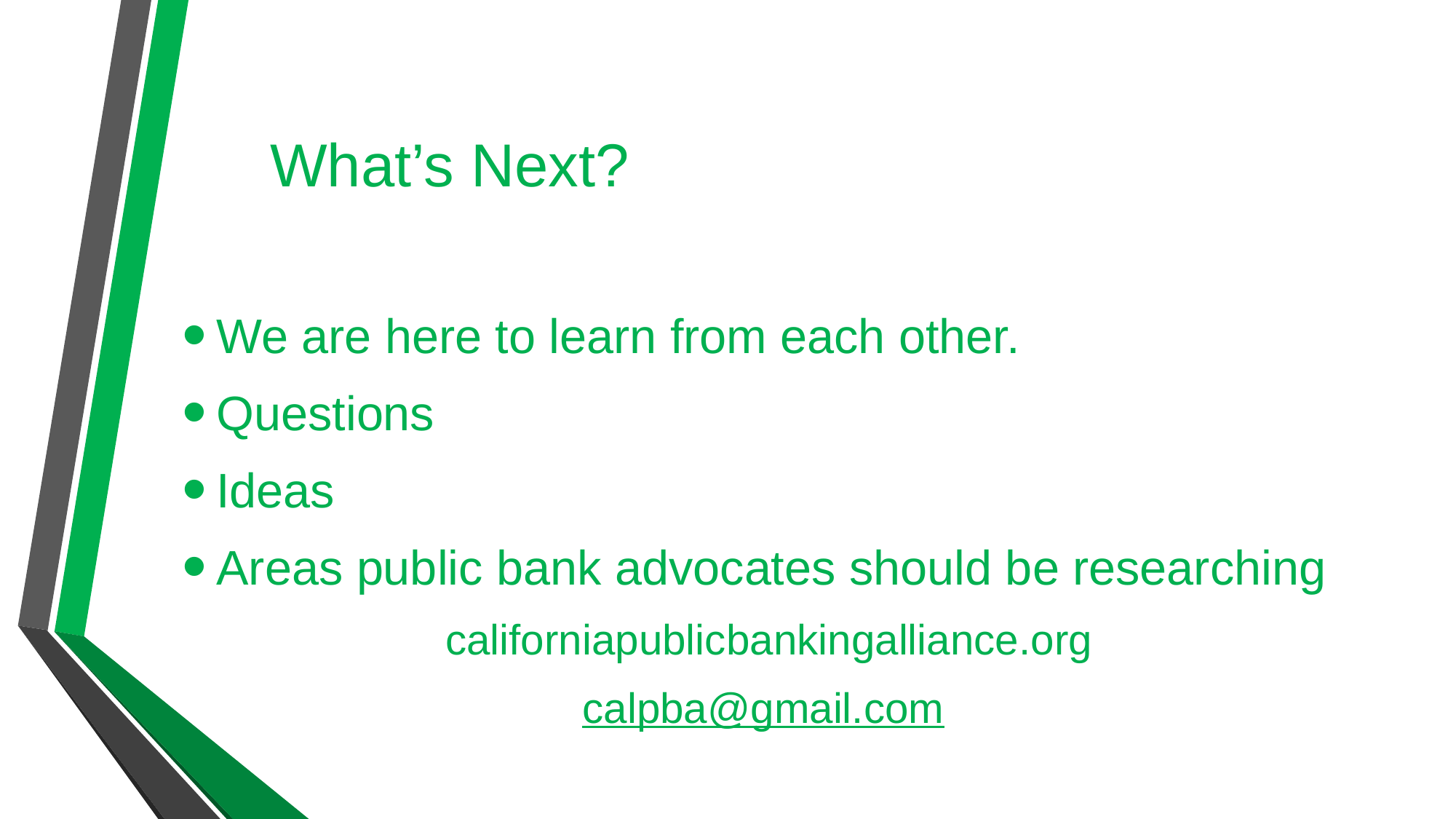

# What’s Next?
We are here to learn from each other.
Questions
Ideas
Areas public bank advocates should be researching
californiapublicbankingalliance.org
calpba@gmail.com